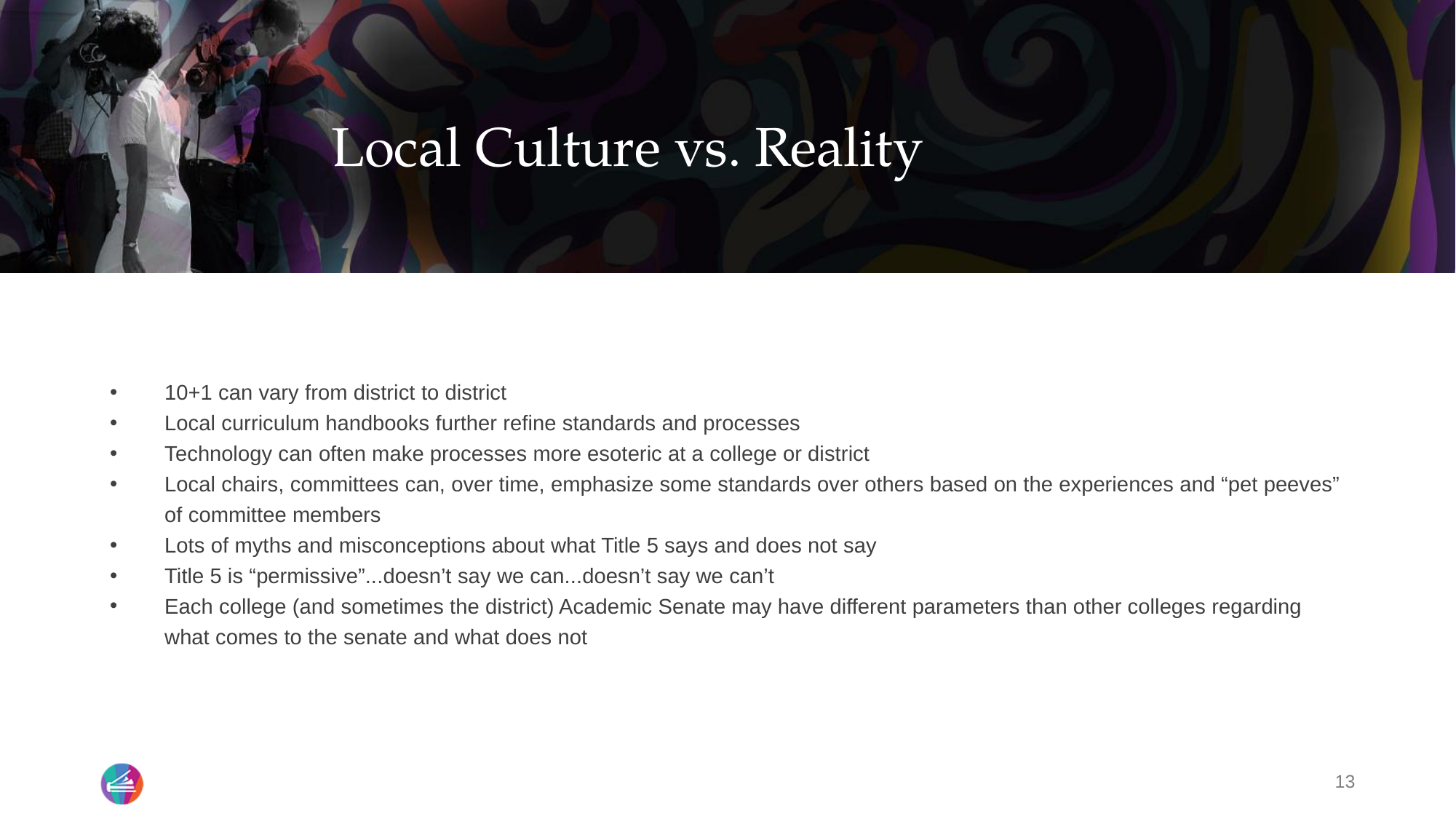

# Local Culture vs. Reality
10+1 can vary from district to district
Local curriculum handbooks further refine standards and processes
Technology can often make processes more esoteric at a college or district
Local chairs, committees can, over time, emphasize some standards over others based on the experiences and “pet peeves” of committee members
Lots of myths and misconceptions about what Title 5 says and does not say
Title 5 is “permissive”...doesn’t say we can...doesn’t say we can’t
Each college (and sometimes the district) Academic Senate may have different parameters than other colleges regarding what comes to the senate and what does not

13